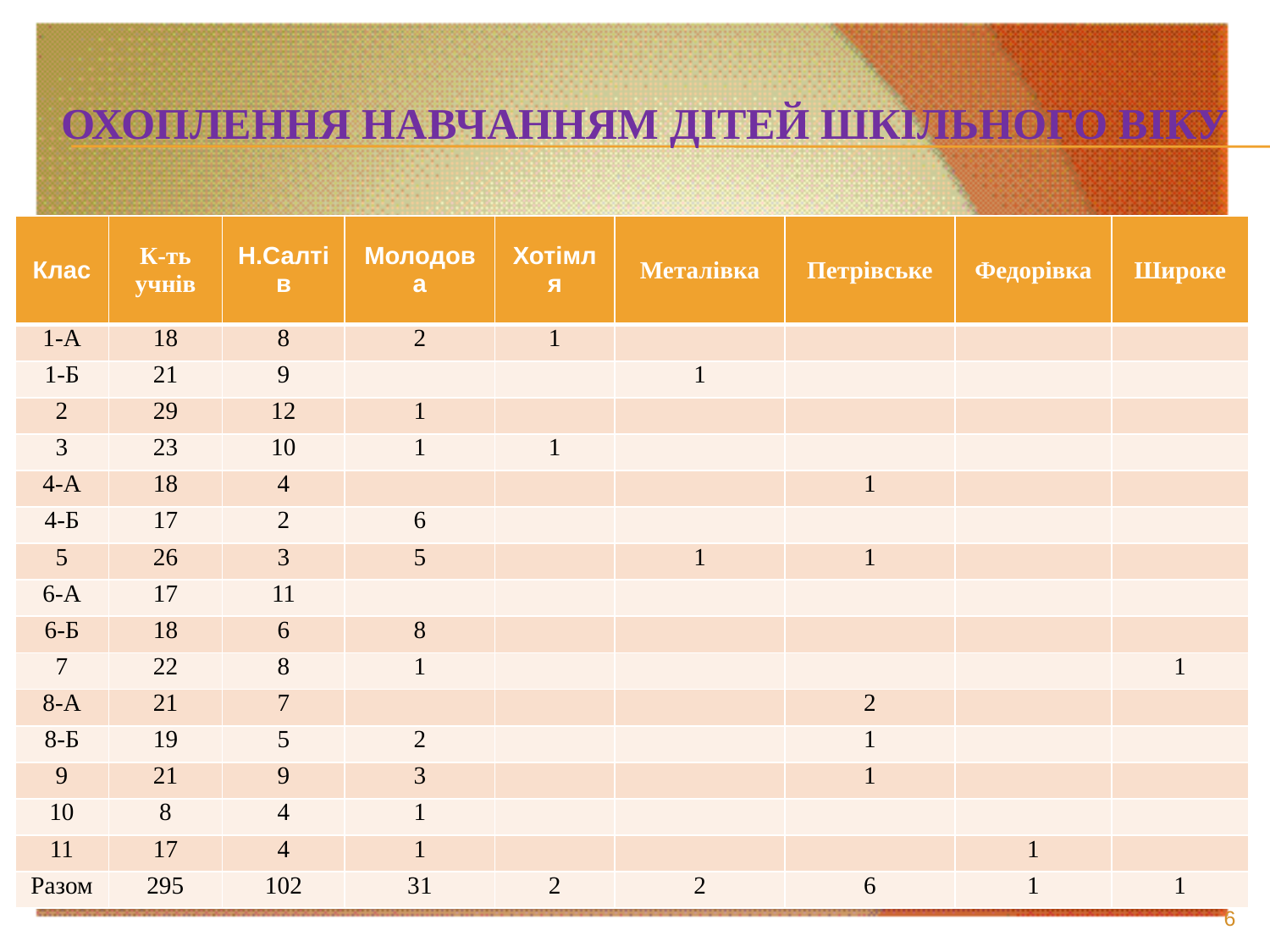

# ОХОПЛЕННЯ НАВЧАННЯМ ДІТЕЙ ШКІЛЬНОГО ВІКУ
| Клас | К-ть учнів | Н.Салтів | Молодова | Хотімля | Металівка | Петрівське | Федорівка | Широке |
| --- | --- | --- | --- | --- | --- | --- | --- | --- |
| 1-А | 18 | 8 | 2 | 1 |  |  |  |  |
| 1-Б | 21 | 9 |  |  | 1 |  |  |  |
| 2 | 29 | 12 | 1 |  |  |  |  |  |
| 3 | 23 | 10 | 1 | 1 |  |  |  |  |
| 4-А | 18 | 4 |  |  |  | 1 |  |  |
| 4-Б | 17 | 2 | 6 |  |  |  |  |  |
| 5 | 26 | 3 | 5 |  | 1 | 1 |  |  |
| 6-А | 17 | 11 |  |  |  |  |  |  |
| 6-Б | 18 | 6 | 8 |  |  |  |  |  |
| 7 | 22 | 8 | 1 |  |  |  |  | 1 |
| 8-А | 21 | 7 |  |  |  | 2 |  |  |
| 8-Б | 19 | 5 | 2 |  |  | 1 |  |  |
| 9 | 21 | 9 | 3 |  |  | 1 |  |  |
| 10 | 8 | 4 | 1 |  |  |  |  |  |
| 11 | 17 | 4 | 1 |  |  |  | 1 |  |
| Разом | 295 | 102 | 31 | 2 | 2 | 6 | 1 | 1 |
6